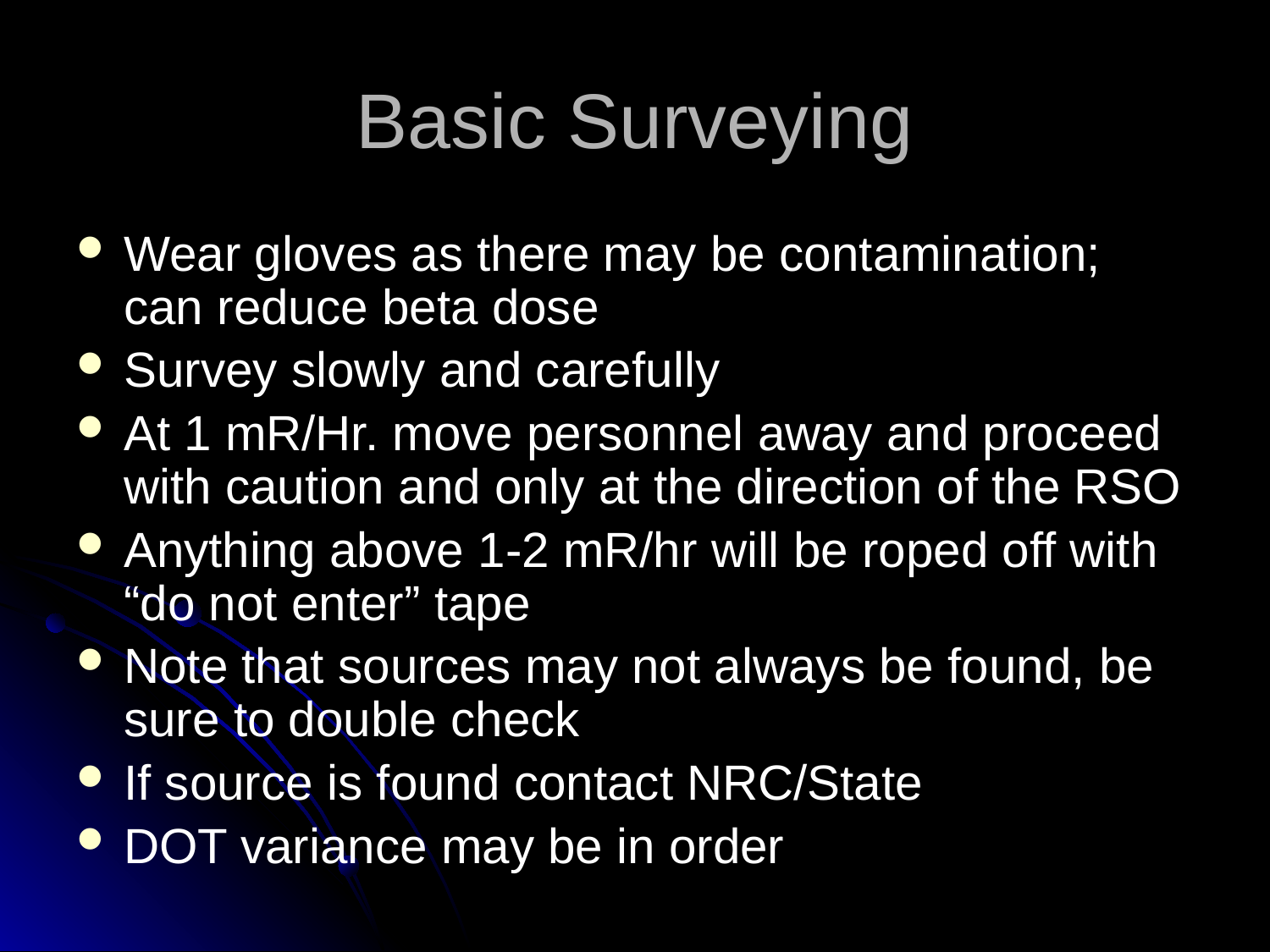

# Basic Surveying
Wear gloves as there may be contamination; can reduce beta dose
Survey slowly and carefully
At 1 mR/Hr. move personnel away and proceed with caution and only at the direction of the RSO
Anything above 1-2 mR/hr will be roped off with “do not enter” tape
Note that sources may not always be found, be sure to double check
If source is found contact NRC/State
DOT variance may be in order